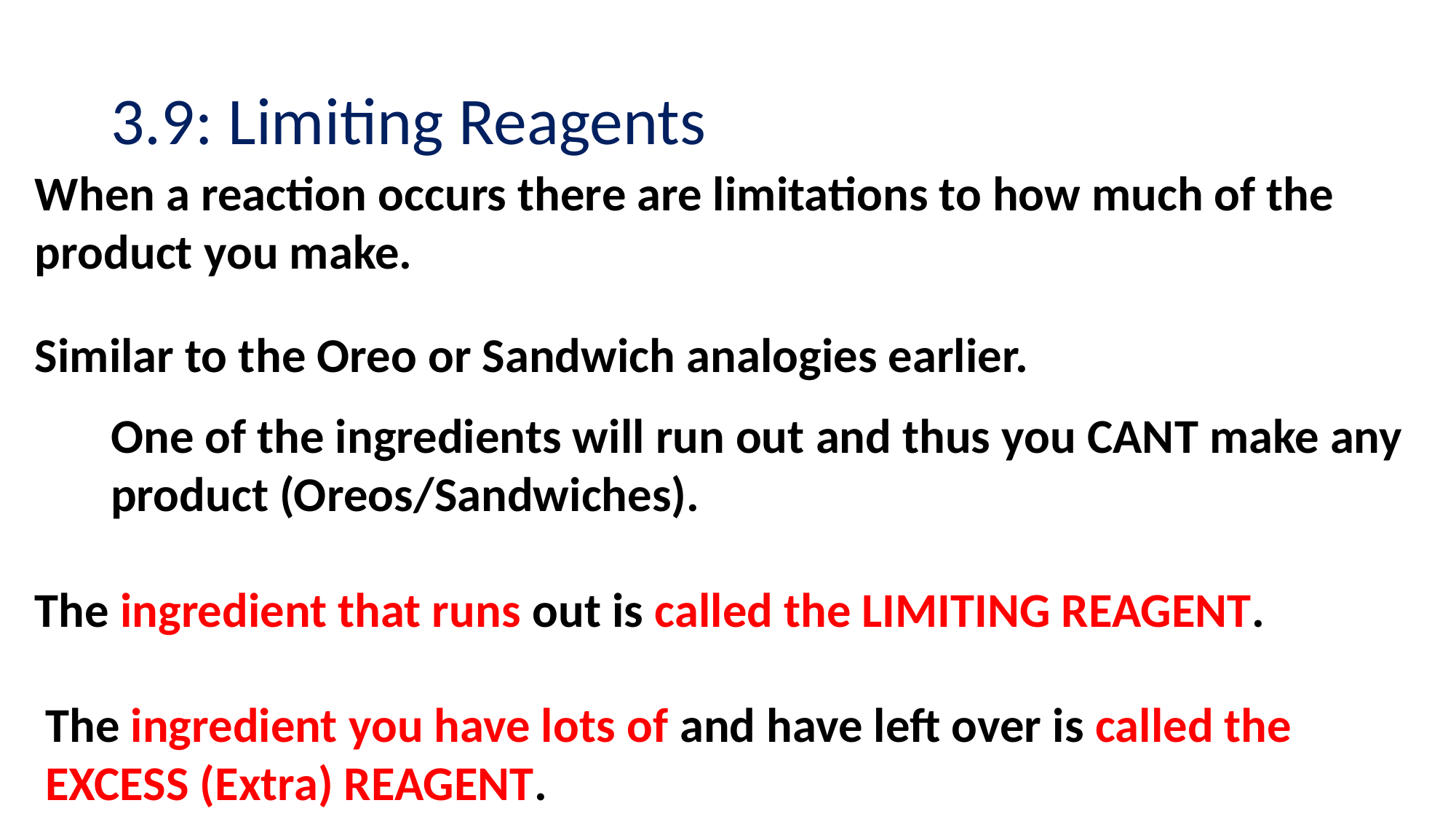

# 3.9: Limiting Reagents
When a reaction occurs there are limitations to how much of the product you make.
Similar to the Oreo or Sandwich analogies earlier.
One of the ingredients will run out and thus you CANT make any product (Oreos/Sandwiches).
The ingredient that runs out is called the LIMITING REAGENT.
The ingredient you have lots of and have left over is called the EXCESS (Extra) REAGENT.